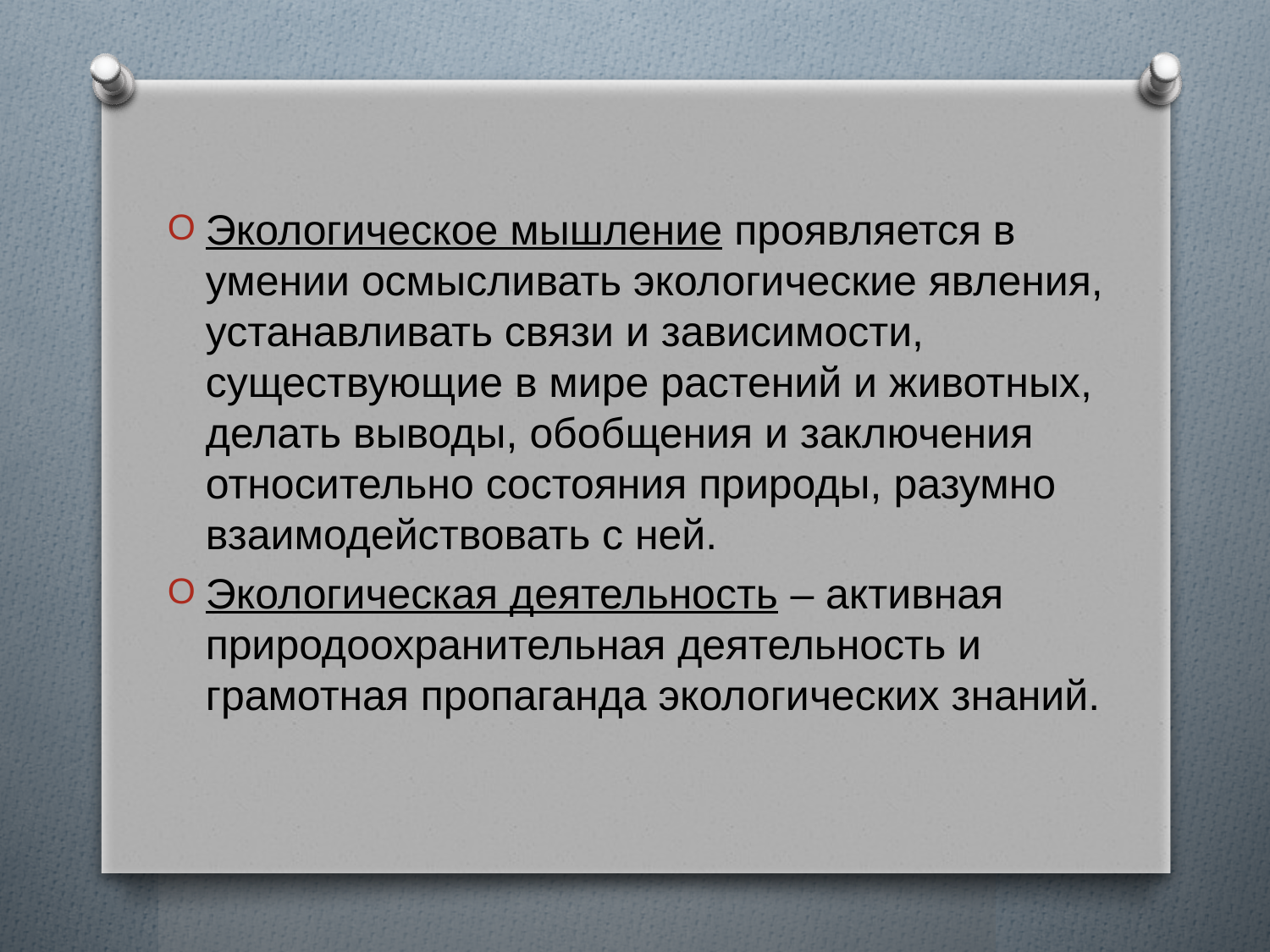

#
Экологическое мышление проявляется в умении осмысливать экологические явления, устанавливать связи и зависимости, существующие в мире растений и животных, делать выводы, обобщения и заключения относительно состояния природы, разумно взаимодействовать с ней.
Экологическая деятельность – активная природоохранительная деятельность и грамотная пропаганда экологических знаний.